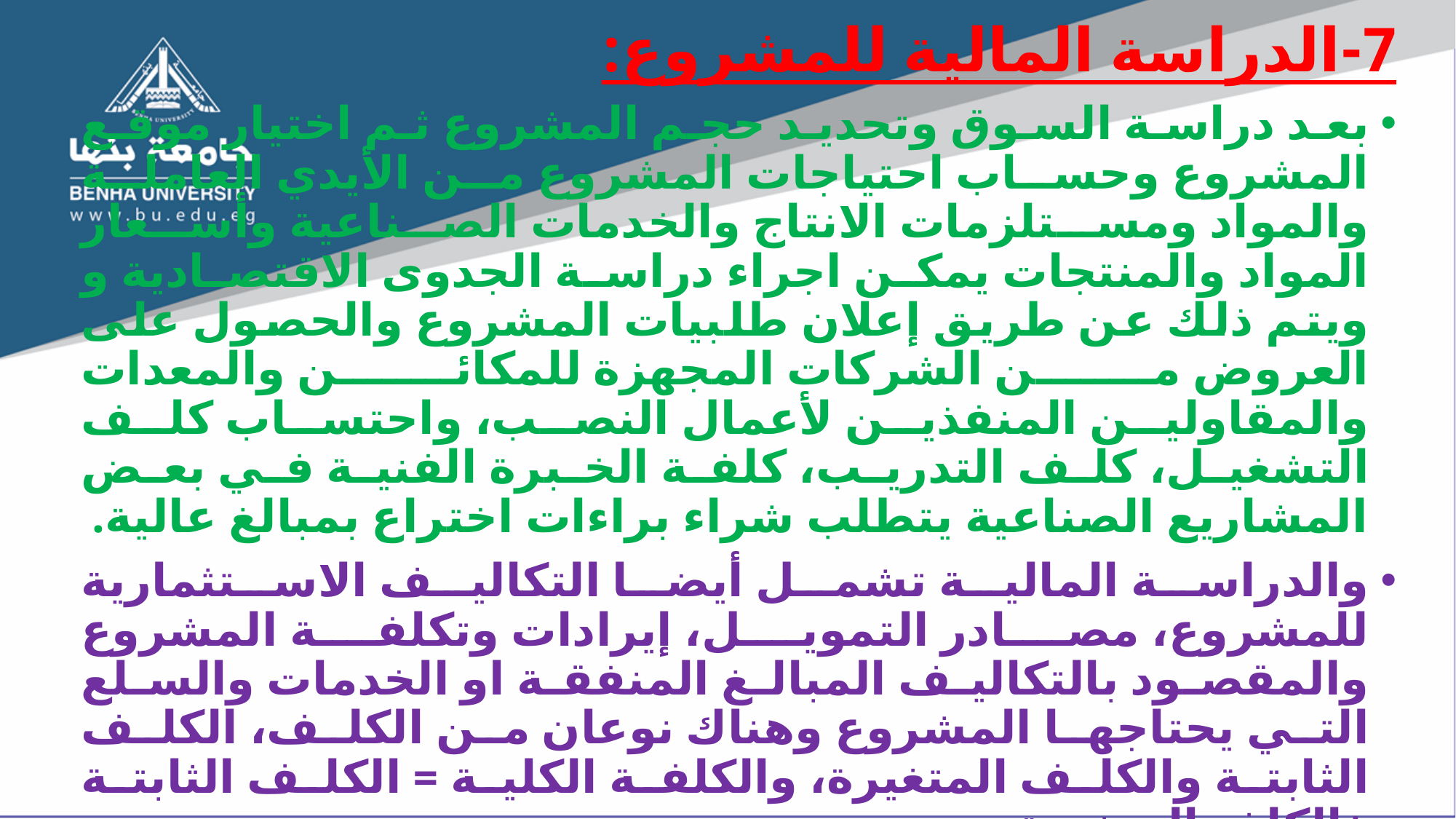

7-الدراسة المالية للمشروع:
بعد دراسة السوق وتحديد حجم المشروع ثم اختيار موقع المشروع وحساب احتياجات المشروع من الأيدي العاملة والمواد ومستلزمات الانتاج والخدمات الصناعية وأسعار المواد والمنتجات يمكن اجراء دراسة الجدوى الاقتصادية و ويتم ذلك عن طريق إعلان طلبيات المشروع والحصول على العروض من الشركات المجهزة للمكائن والمعدات والمقاولين المنفذين لأعمال النصب، واحتساب كلف التشغيل، كلف التدريب، كلفة الخبرة الفنية في بعض المشاريع الصناعية يتطلب شراء براءات اختراع بمبالغ عالية.
والدراسة المالية تشمل أيضا التكاليف الاستثمارية للمشروع، مصادر التمويل، إيرادات وتكلفة المشروع والمقصود بالتكاليف المبالغ المنفقة او الخدمات والسلع التي يحتاجها المشروع وهناك نوعان من الكلف، الكلف الثابتة والكلف المتغيرة، والكلفة الكلية = الكلف الثابتة +الكلف المتغيرة.
وأخيرا التقييم المالي باستخدام معايير الربحية التجارية مثل فترة الاسترداد، العائد المحاسبي، صافي القيمة الحالية، معدل العائد الداخلي، الاندثار. التحليل المالي باستخدام المعايير السابقة يساعد على اصدار حكم حول جدوى المشروع مع ذكر نسبة الربحية المتوقعة.

#